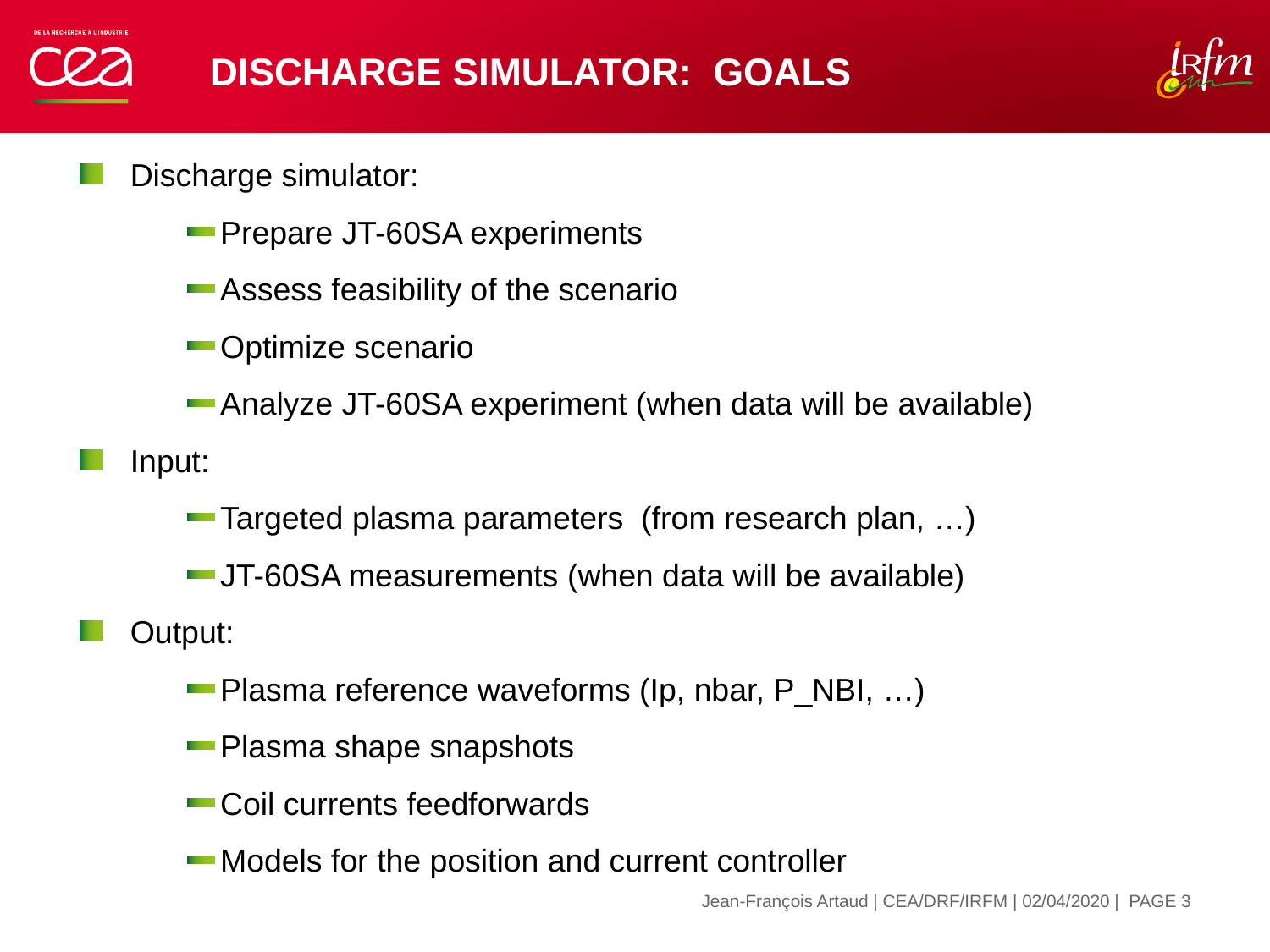

# Discharge Simulator:  Goals
Discharge simulator:
Prepare JT-60SA experiments
Assess feasibility of the scenario
Optimize scenario
Analyze JT-60SA experiment (when data will be available)
Input:
Targeted plasma parameters  (from research plan, …)
JT-60SA measurements (when data will be available)
Output:
Plasma reference waveforms (Ip, nbar, P_NBI, …)
Plasma shape snapshots
Coil currents feedforwards
Models for the position and current controller
|  PAGE 3
Jean-François Artaud | CEA/DRF/IRFM | 02/04/2020